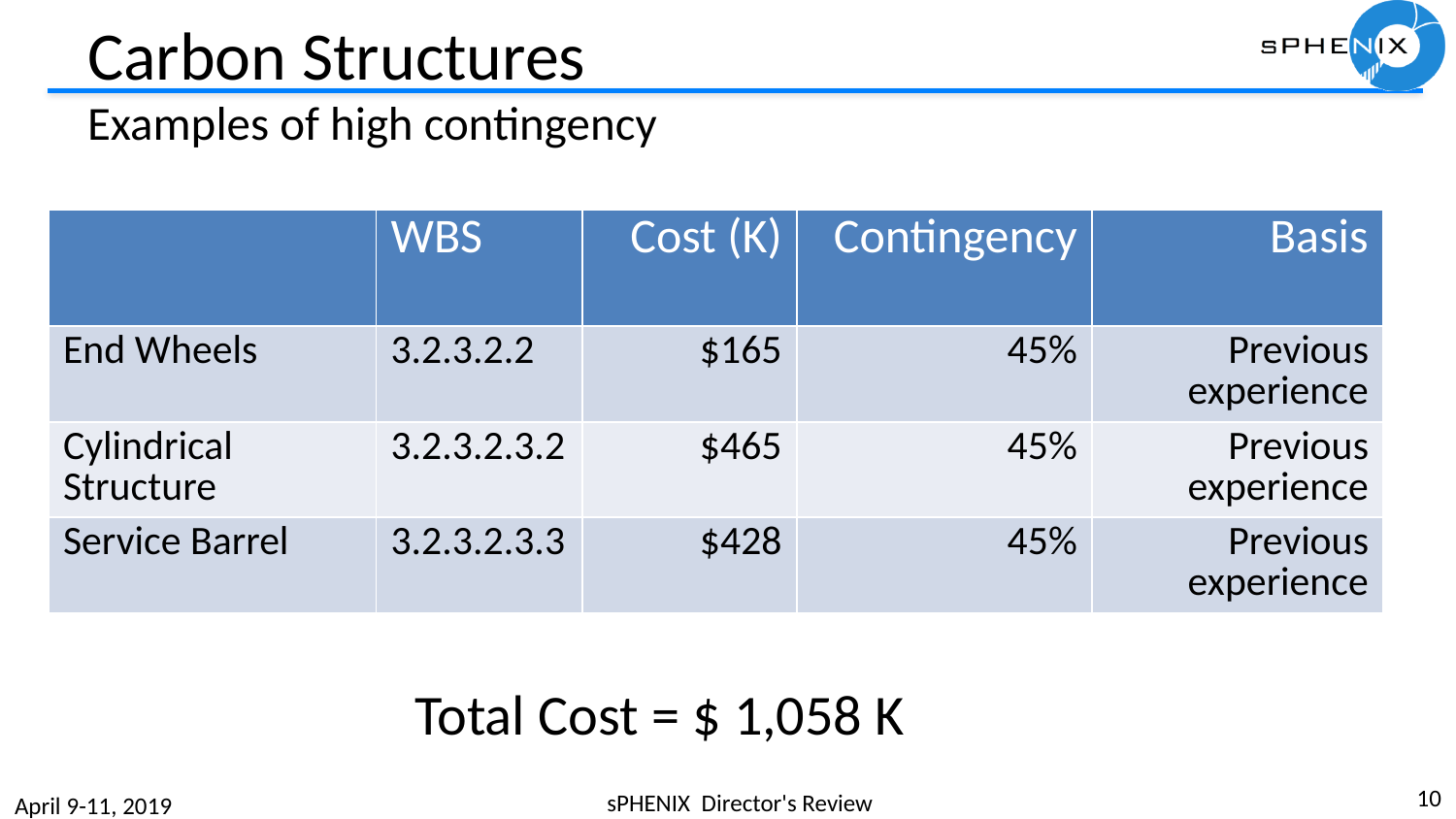

# Carbon Structures Examples of high contingency
|  | WBS | Cost (K) | Contingency | Basis |
| --- | --- | --- | --- | --- |
| End Wheels | 3.2.3.2.2 | $165 | 45% | Previous experience |
| Cylindrical Structure | 3.2.3.2.3.2 | $465 | 45% | Previous experience |
| Service Barrel | 3.2.3.2.3.3 | $428 | 45% | Previous experience |
Total Cost = $ 1,058 K
10
sPHENIX  Director's Review
April 9-11, 2019